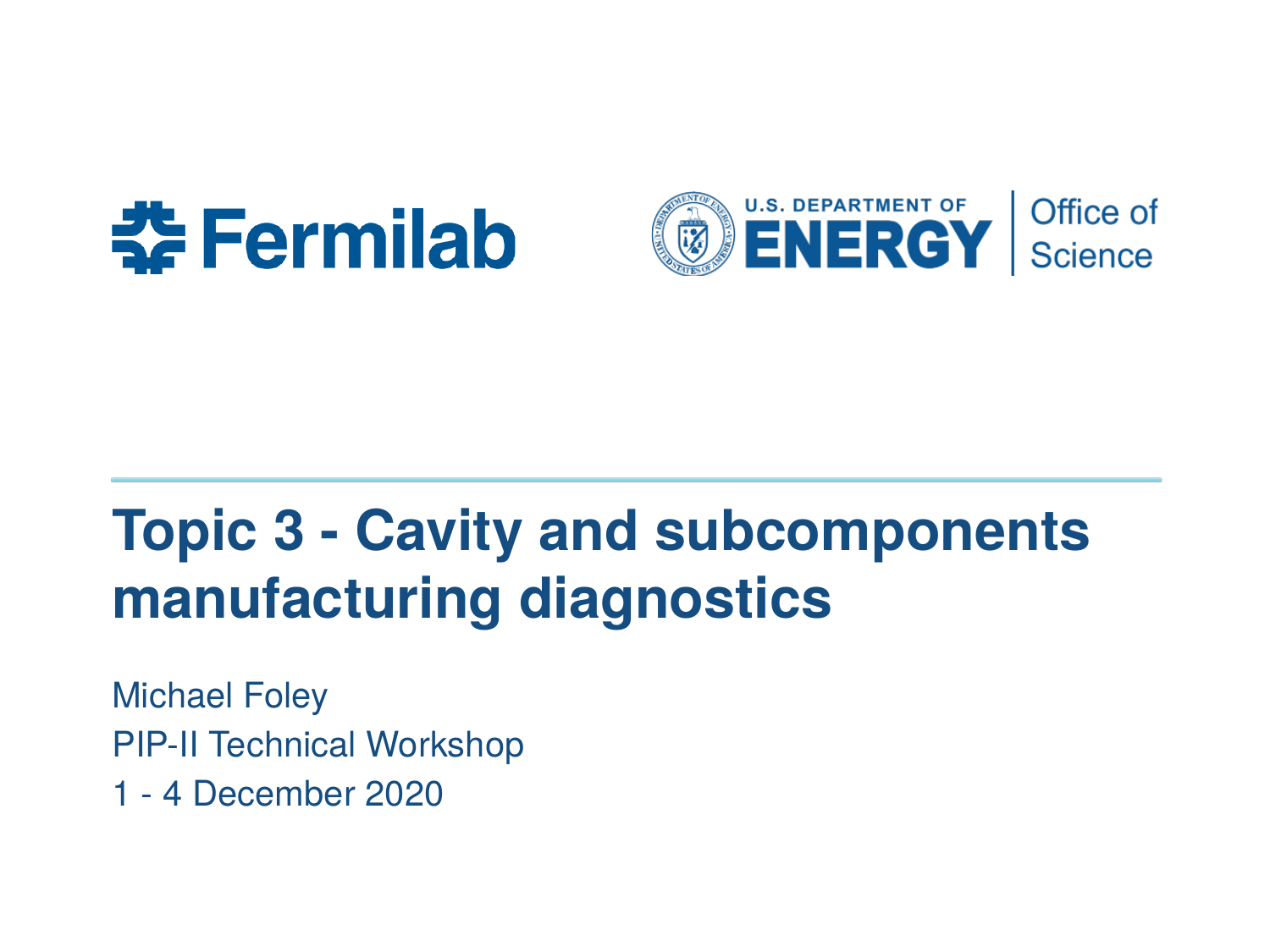

# Topic 3 - Cavity and subcomponents manufacturing diagnostics
Michael Foley
PIP-II Technical Workshop
1 - 4 December 2020